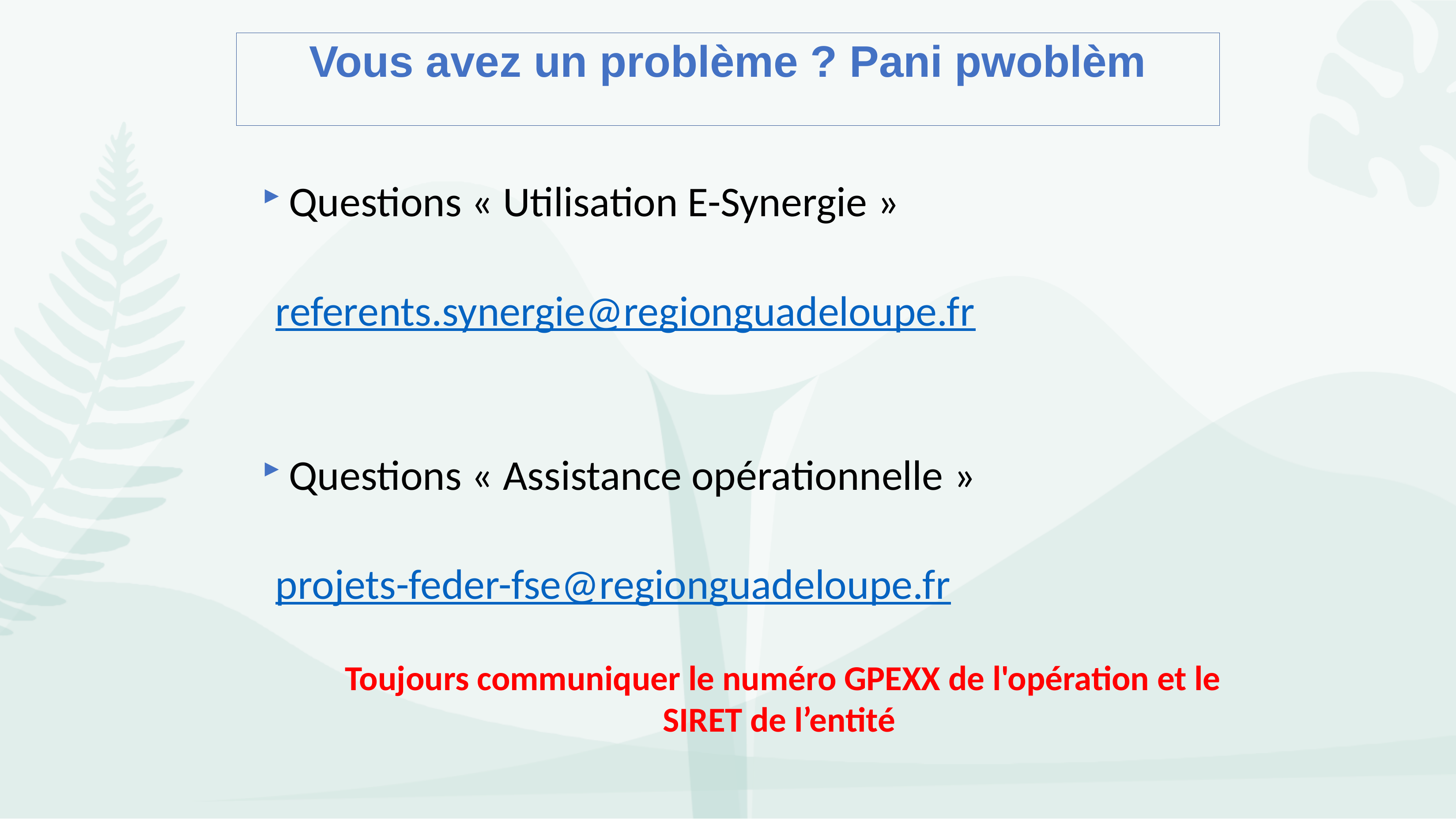

# Vous avez un problème ? Pani pwoblèm

Questions « Utilisation E-Synergie »

referents.synergie@regionguadeloupe.fr

Questions « Assistance opérationnelle »

projets-feder-fse@regionguadeloupe.fr

Toujours communiquer le numéro GPEXX de l'opération et le SIRET de l’entité